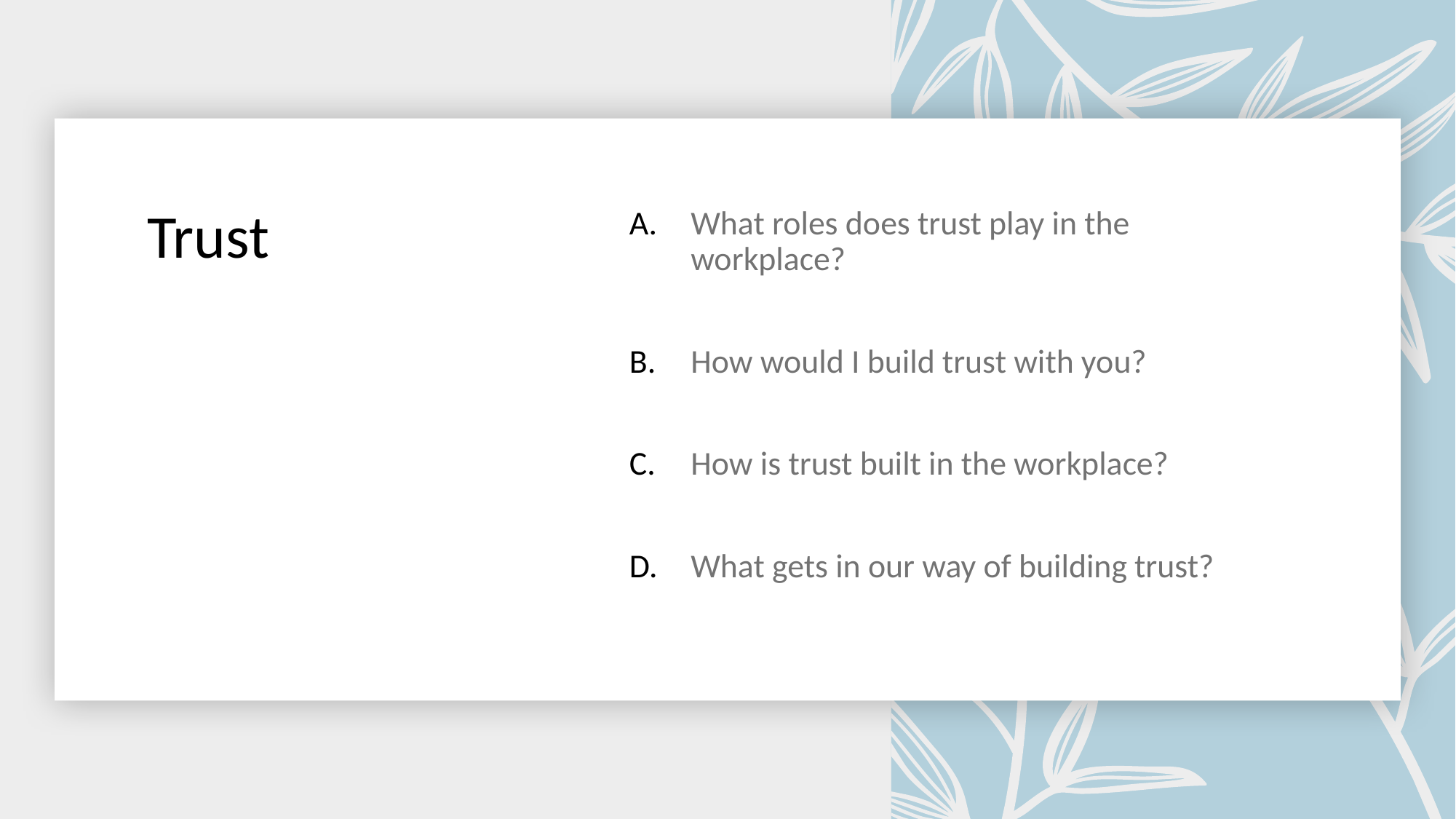

# Trust
What roles does trust play in the workplace?

How would I build trust with you?

How is trust built in the workplace?

What gets in our way of building trust?